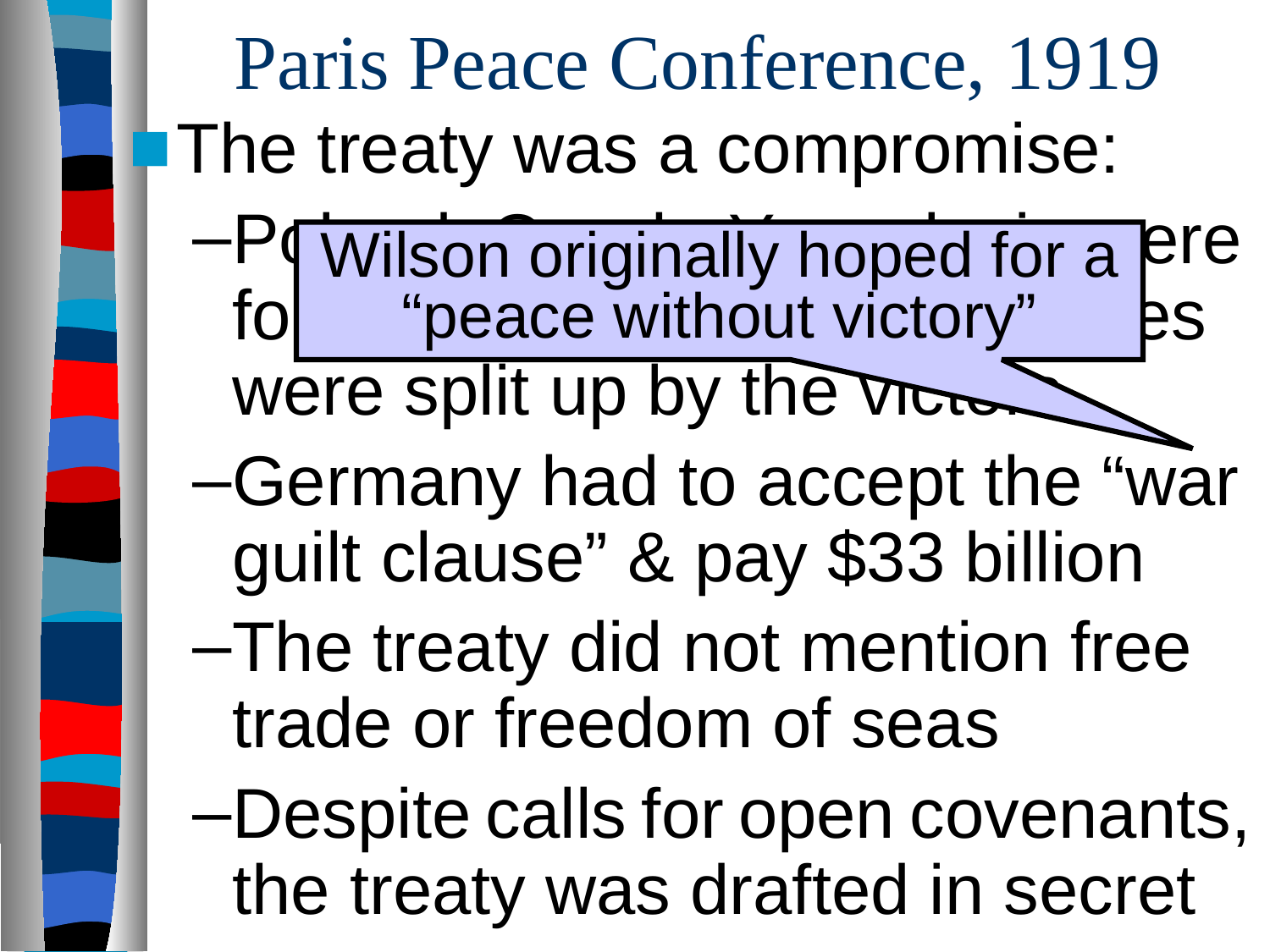

# Paris Peace Conference, 1919
The treaty was a compromise:
Poland, Czech, Yugoslavia were formed but Germany’s colonies were split up by the victors
Germany had to accept the “war guilt clause” & pay $33 billion
The treaty did not mention free trade or freedom of seas
Despite calls for open covenants, the treaty was drafted in secret
Wilson originally hoped for a “peace without victory”